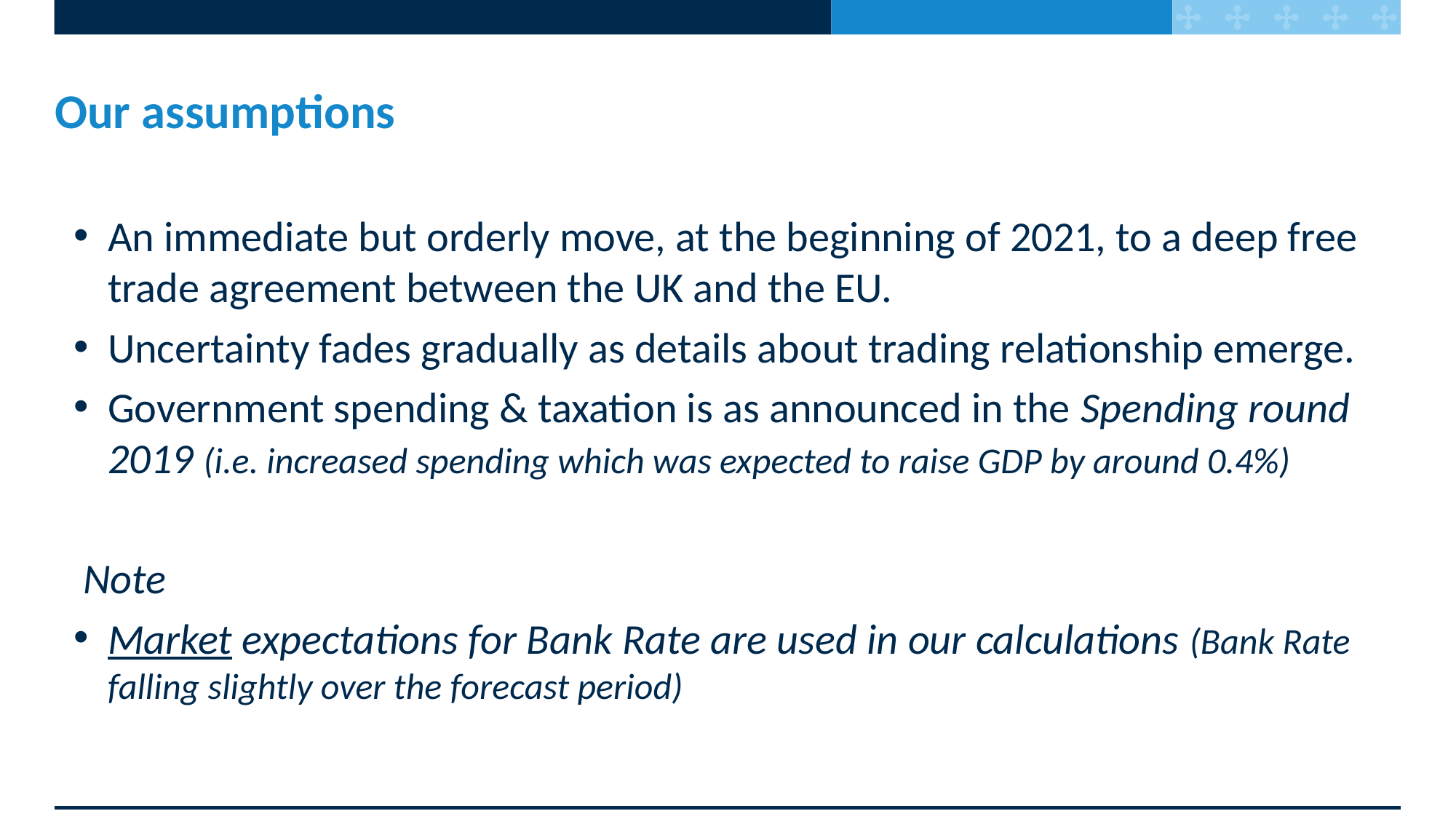

# Our assumptions
An immediate but orderly move, at the beginning of 2021, to a deep free trade agreement between the UK and the EU.
Uncertainty fades gradually as details about trading relationship emerge.
Government spending & taxation is as announced in the Spending round 2019 (i.e. increased spending which was expected to raise GDP by around 0.4%)

 Note
Market expectations for Bank Rate are used in our calculations (Bank Rate falling slightly over the forecast period)